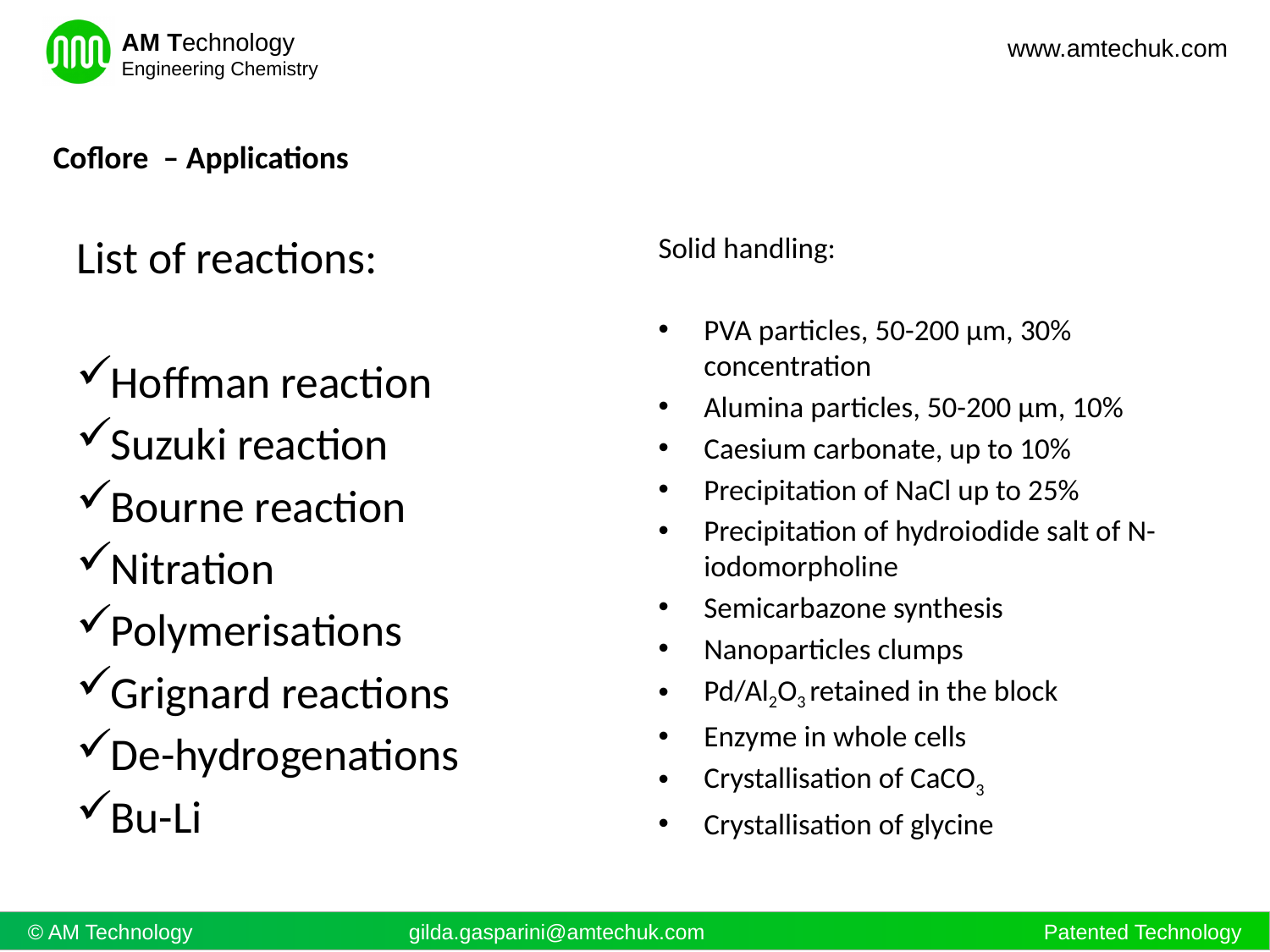

Coflore  – Applications
List of reactions:

Hoffman reaction
Suzuki reaction
Bourne reaction
Nitration
Polymerisations
Grignard reactions
De-hydrogenations
Bu-Li

Solid handling:

PVA particles, 50-200 µm, 30% concentration
Alumina particles, 50-200 µm, 10%
Caesium carbonate, up to 10%
Precipitation of NaCl up to 25%
Precipitation of hydroiodide salt of N-iodomorpholine
Semicarbazone synthesis
Nanoparticles clumps
Pd/Al2O3 retained in the block
Enzyme in whole cells
Crystallisation of CaCO3
Crystallisation of glycine